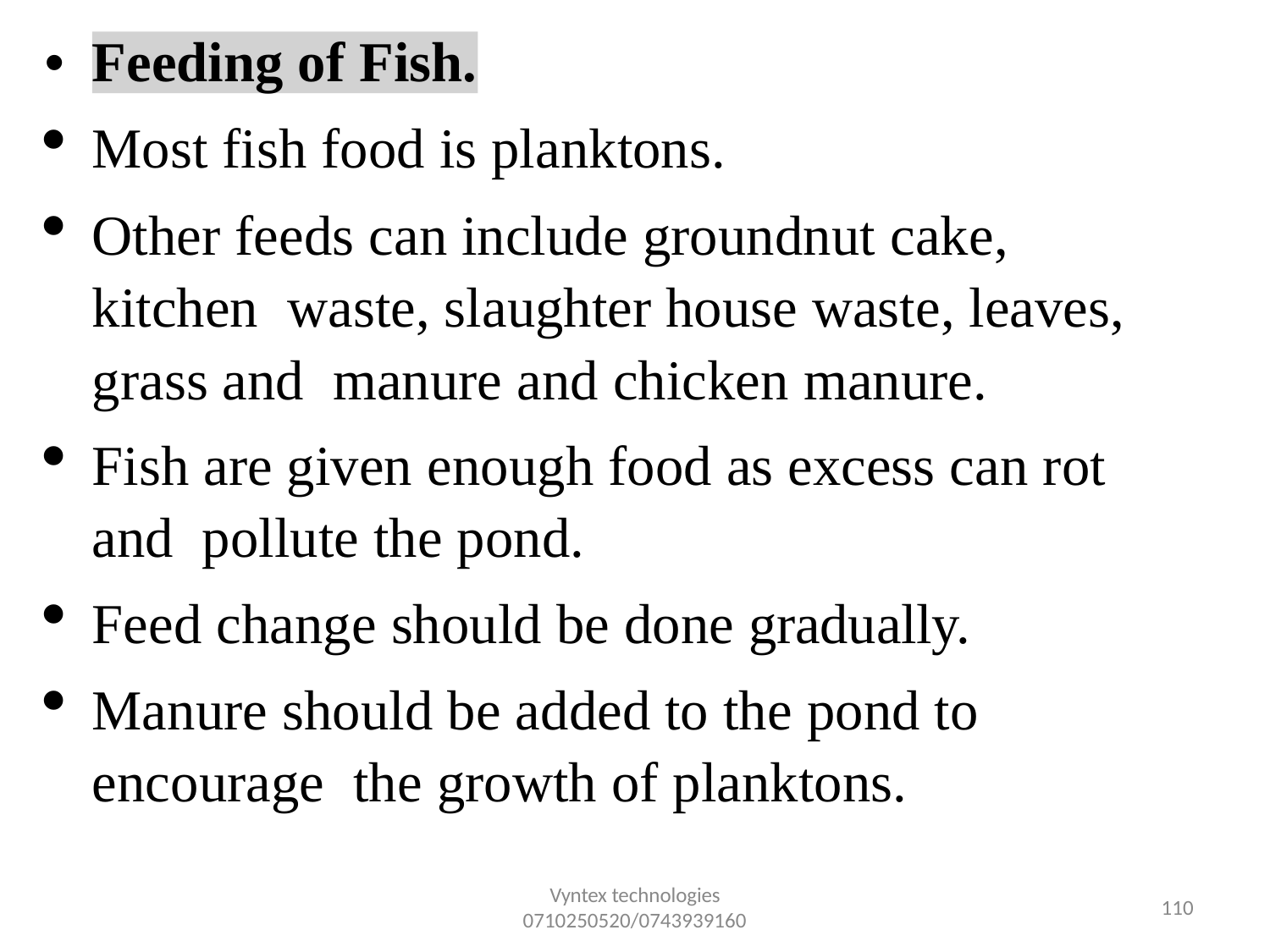

•
Feeding of Fish.
Most fish food is planktons.
Other feeds can include groundnut cake, kitchen  waste, slaughter house waste, leaves, grass and  manure and chicken manure.
Fish are given enough food as excess can rot and  pollute the pond.
Feed change should be done gradually.
Manure should be added to the pond to encourage  the growth of planktons.
Vyntex technologies
0710250520/0743939160
110